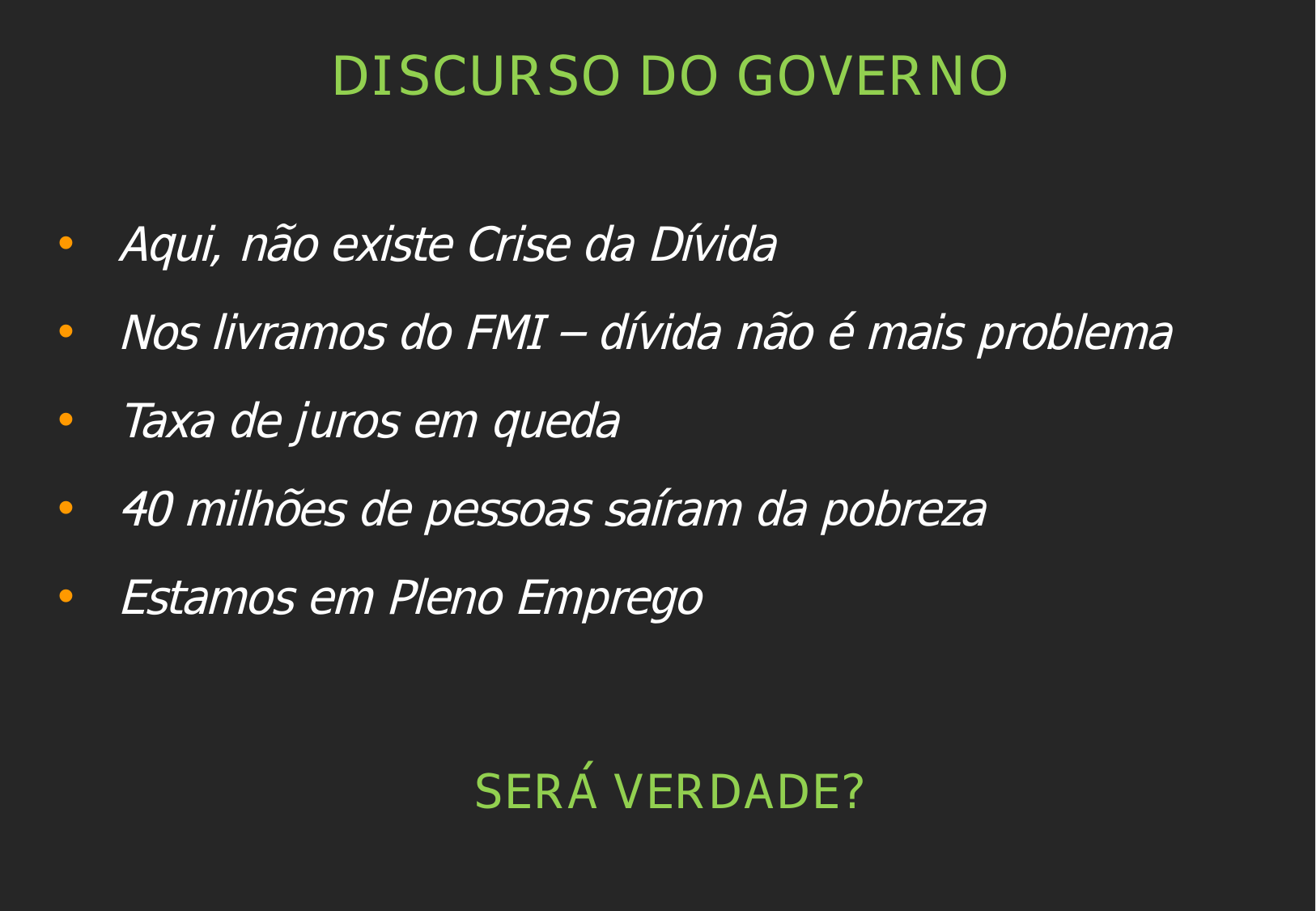

DISCURSO DO GOVERNO

Aqui, não existe Crise da Dívida
Nos livramos do FMI – dívida não é mais problema
Taxa de juros em queda
40 milhões de pessoas saíram da pobreza
Estamos em Pleno Emprego

SERÁ VERDADE?